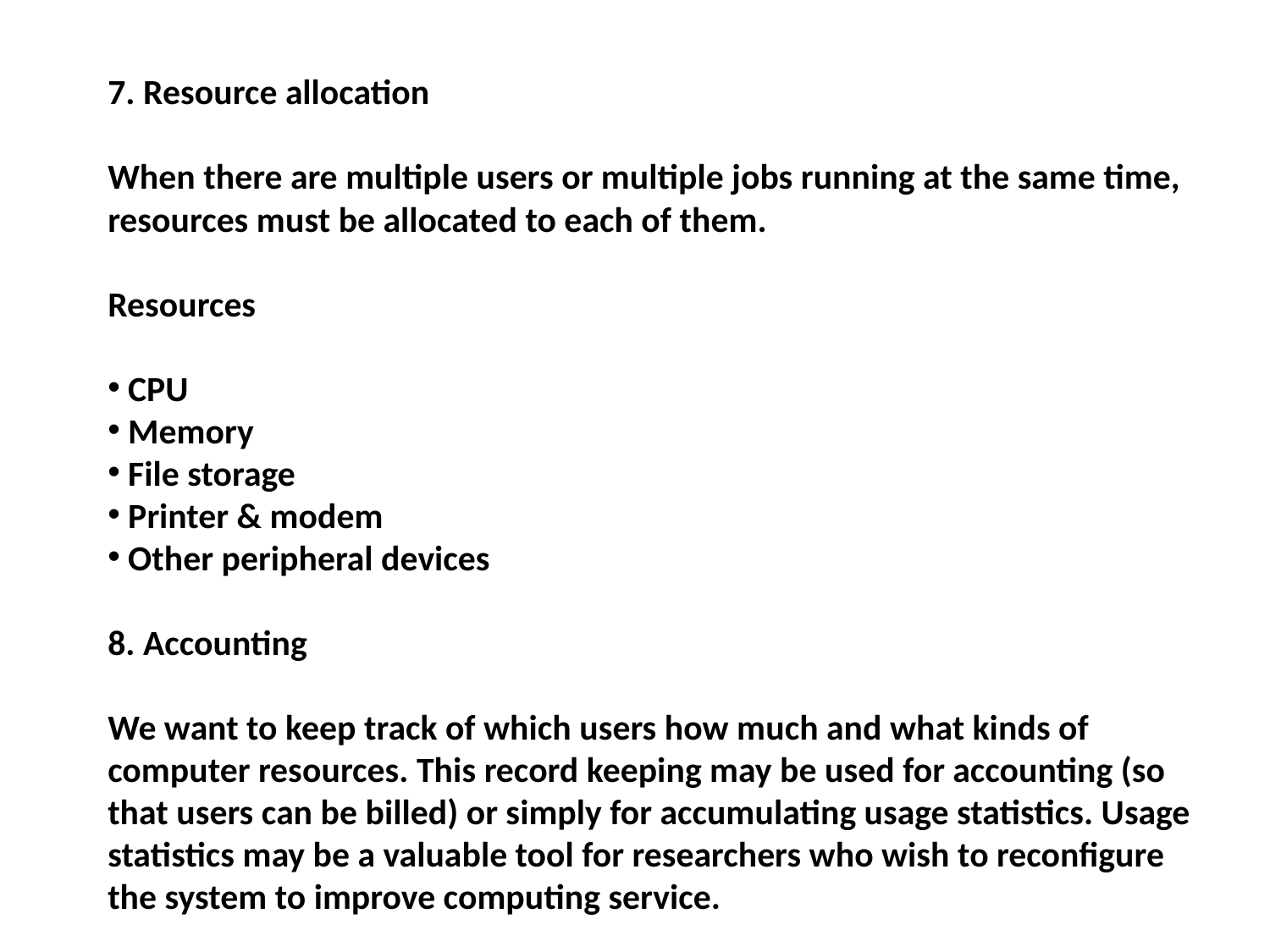

7. Resource allocation

When there are multiple users or multiple jobs running at the same time, resources must be allocated to each of them.

Resources

 CPU
 Memory
 File storage
 Printer & modem
 Other peripheral devices

8. Accounting

We want to keep track of which users how much and what kinds of computer resources. This record keeping may be used for accounting (so that users can be billed) or simply for accumulating usage statistics. Usage statistics may be a valuable tool for researchers who wish to reconfigure the system to improve computing service.